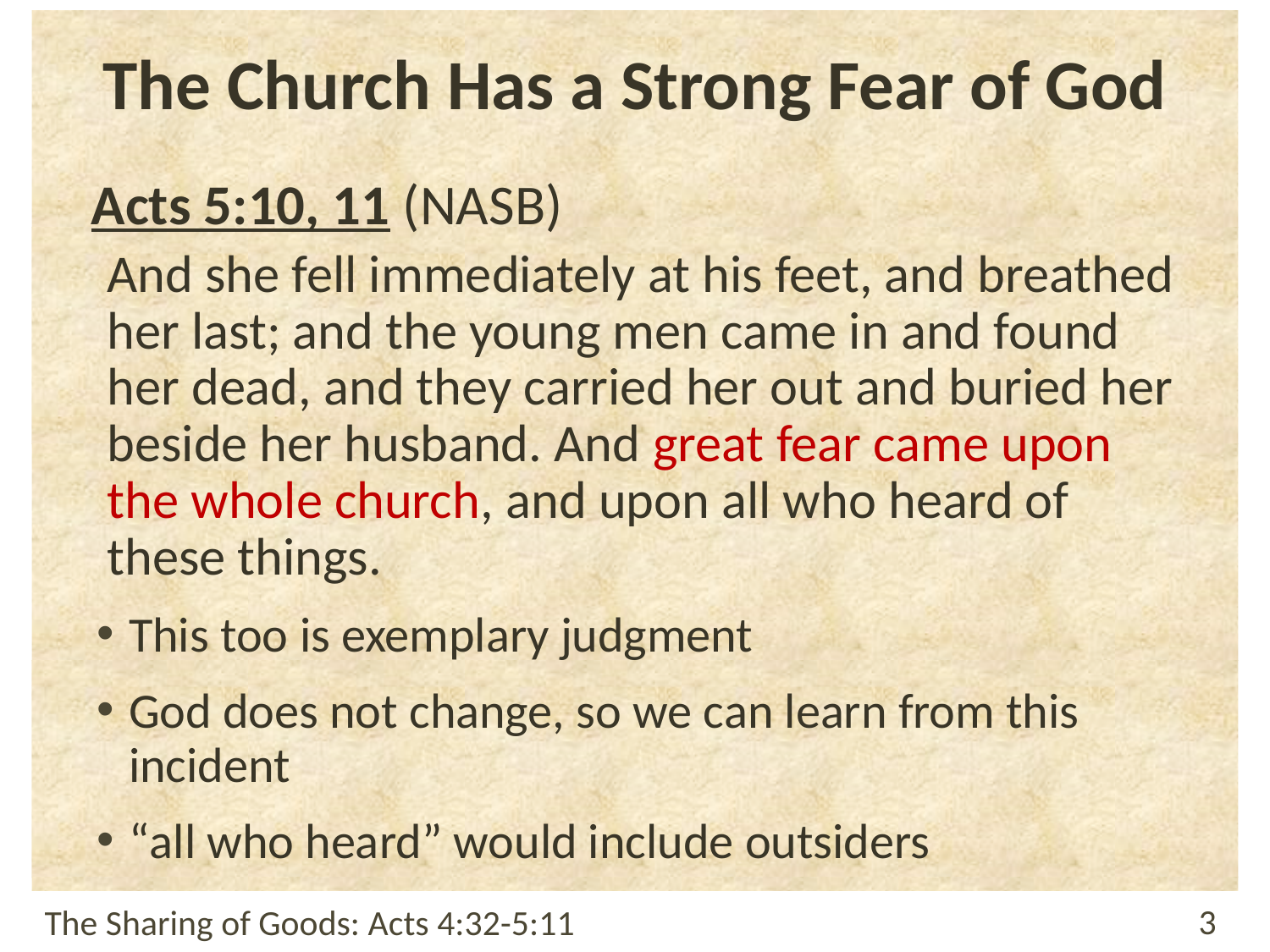

# The Church Has a Strong Fear of God
Acts 5:10, 11 (NASB)
And she fell immediately at his feet, and breathed her last; and the young men came in and found her dead, and they carried her out and buried her beside her husband. And great fear came upon the whole church, and upon all who heard of these things.

This too is exemplary judgment
God does not change, so we can learn from this incident
“all who heard” would include outsiders

The Sharing of Goods: Acts 4:32-5:11